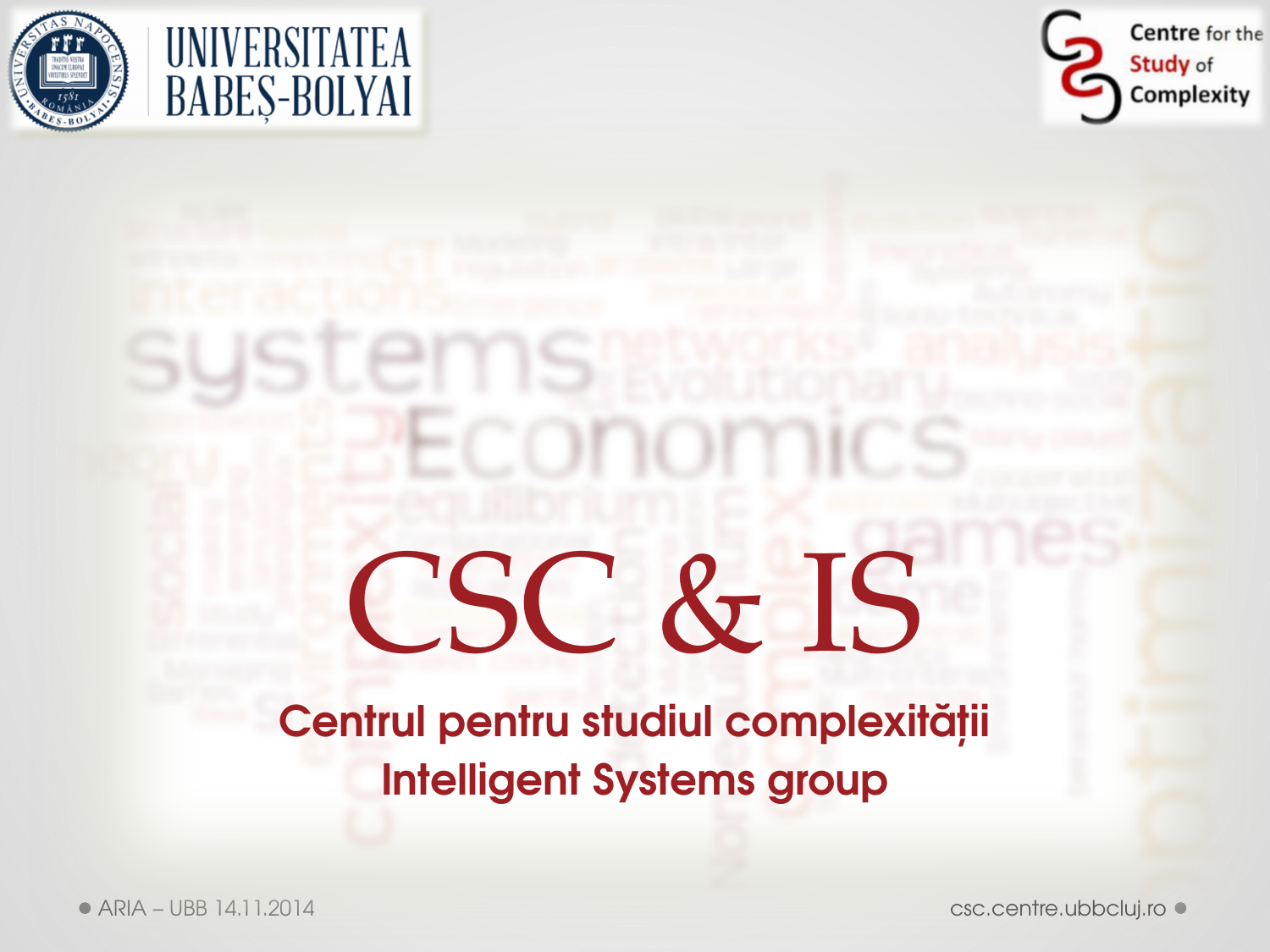

# CSC & IS
Centrul pentru studiul complexității
Intelligent Systems group
ARIA – UBB 14.11.2014
csc.centre.ubbcluj.ro